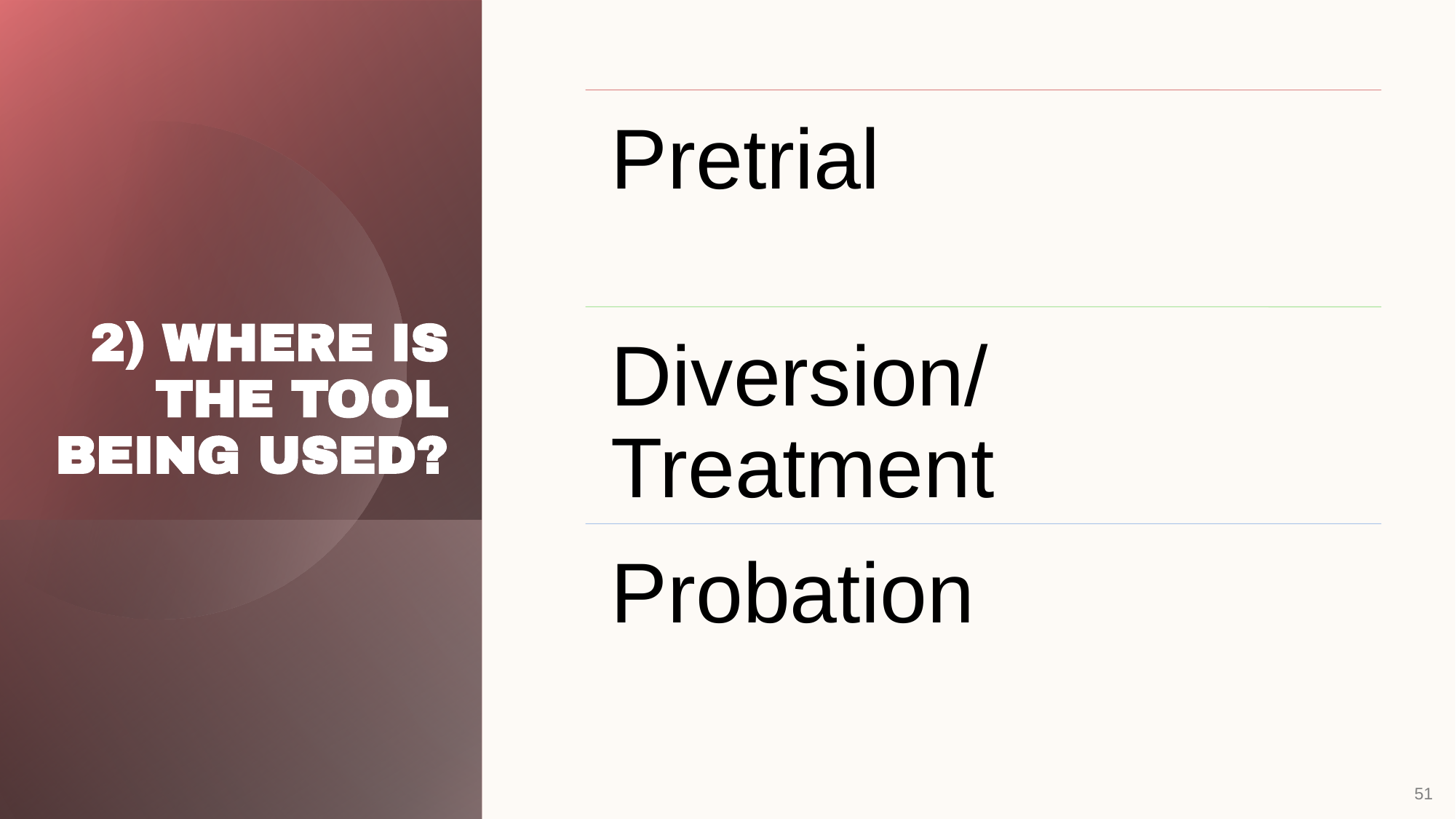

Pretrial
Diversion/Treatment
Probation

# 2) Where is the tool being used?

51